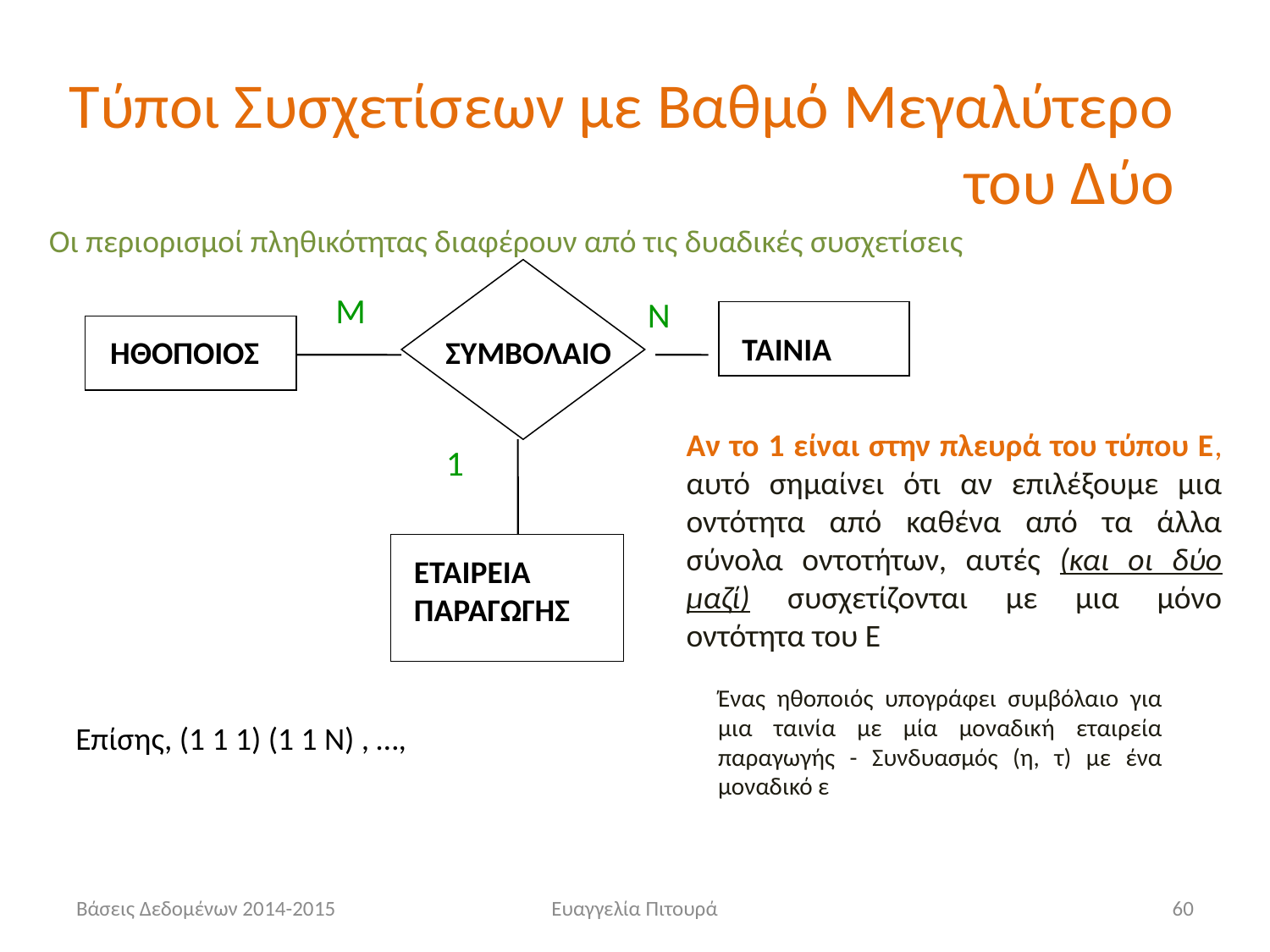

# Τύποι Συσχετίσεων με Βαθμό Μεγαλύτερο του Δύο
Οι περιορισμοί πληθικότητας διαφέρουν από τις δυαδικές συσχετίσεις

M
N

ΤΑΙΝΙΑ
ΗΘΟΠΟΙΟΣ
ΣΥΜΒΟΛΑΙΟ

Αν το 1 είναι στην πλευρά του τύπου Ε, αυτό σημαίνει ότι αν επιλέξουμε μια οντότητα από καθένα από τα άλλα σύνολα οντοτήτων, αυτές (και οι δύο μαζί) συσχετίζονται με μια μόνο οντότητα του Ε
1

ΕΤΑΙΡΕΙΑ ΠΑΡΑΓΩΓΗΣ
Ένας ηθοποιός υπογράφει συμβόλαιο για μια ταινία με μία μοναδική εταιρεία παραγωγής - Συνδυασμός (η, τ) με ένα μοναδικό ε
Επίσης, (1 1 1) (1 1 Ν) , …,
Βάσεις Δεδομένων 2014-2015
Ευαγγελία Πιτουρά
60